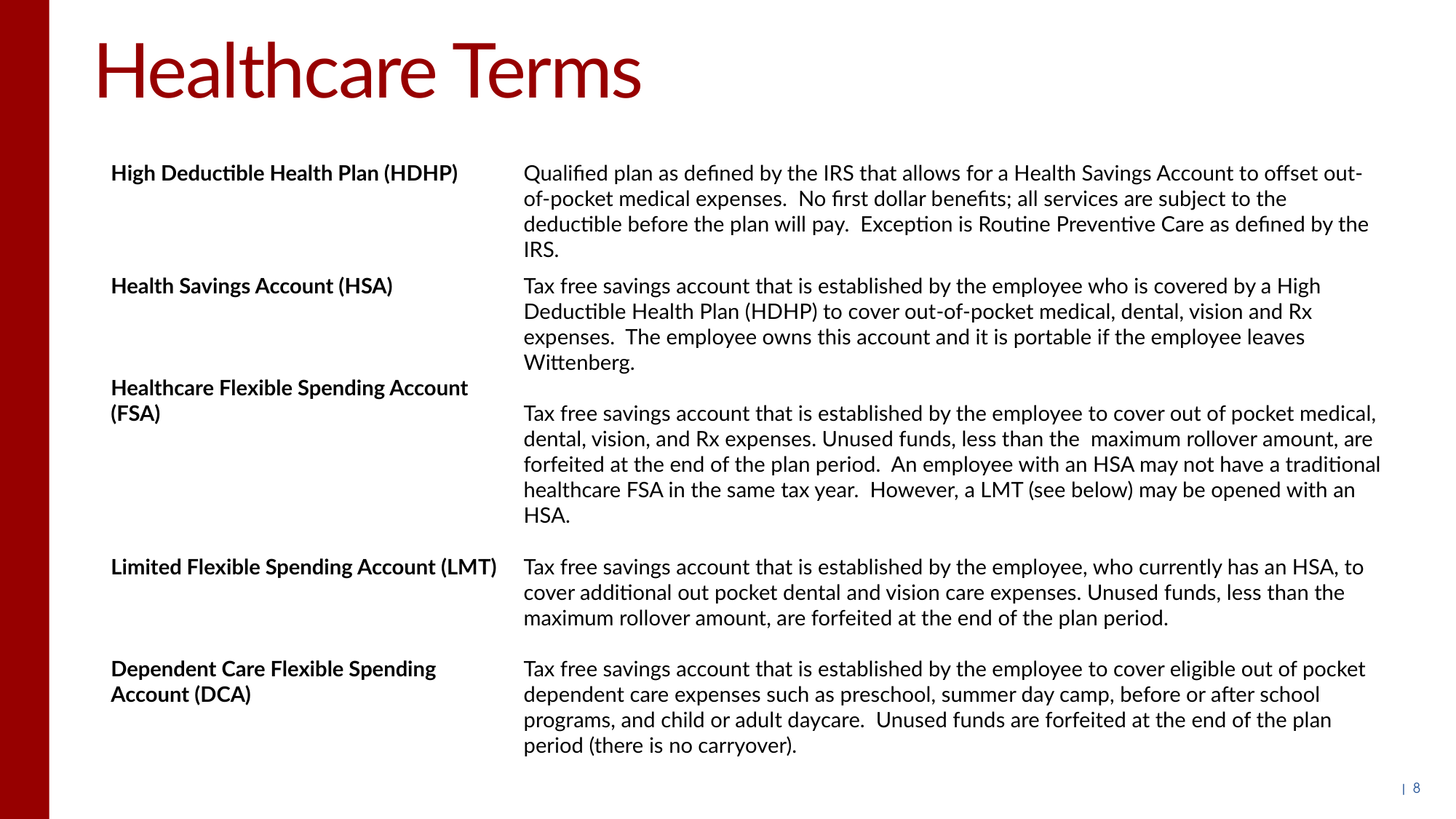

Healthcare Terms
| High Deductible Health Plan (HDHP) | Qualified plan as defined by the IRS that allows for a Health Savings Account to offset out-of-pocket medical expenses. No first dollar benefits; all services are subject to the deductible before the plan will pay. Exception is Routine Preventive Care as defined by the IRS. |
| --- | --- |
| Health Savings Account (HSA) Healthcare Flexible Spending Account (FSA) Limited Flexible Spending Account (LMT) Dependent Care Flexible Spending Account (DCA) | Tax free savings account that is established by the employee who is covered by a High Deductible Health Plan (HDHP) to cover out-of-pocket medical, dental, vision and Rx expenses. The employee owns this account and it is portable if the employee leaves Wittenberg. Tax free savings account that is established by the employee to cover out of pocket medical, dental, vision, and Rx expenses. Unused funds, less than the maximum rollover amount, are forfeited at the end of the plan period. An employee with an HSA may not have a traditional healthcare FSA in the same tax year. However, a LMT (see below) may be opened with an HSA. Tax free savings account that is established by the employee, who currently has an HSA, to cover additional out pocket dental and vision care expenses. Unused funds, less than the maximum rollover amount, are forfeited at the end of the plan period. Tax free savings account that is established by the employee to cover eligible out of pocket dependent care expenses such as preschool, summer day camp, before or after school programs, and child or adult daycare. Unused funds are forfeited at the end of the plan period (there is no carryover). |